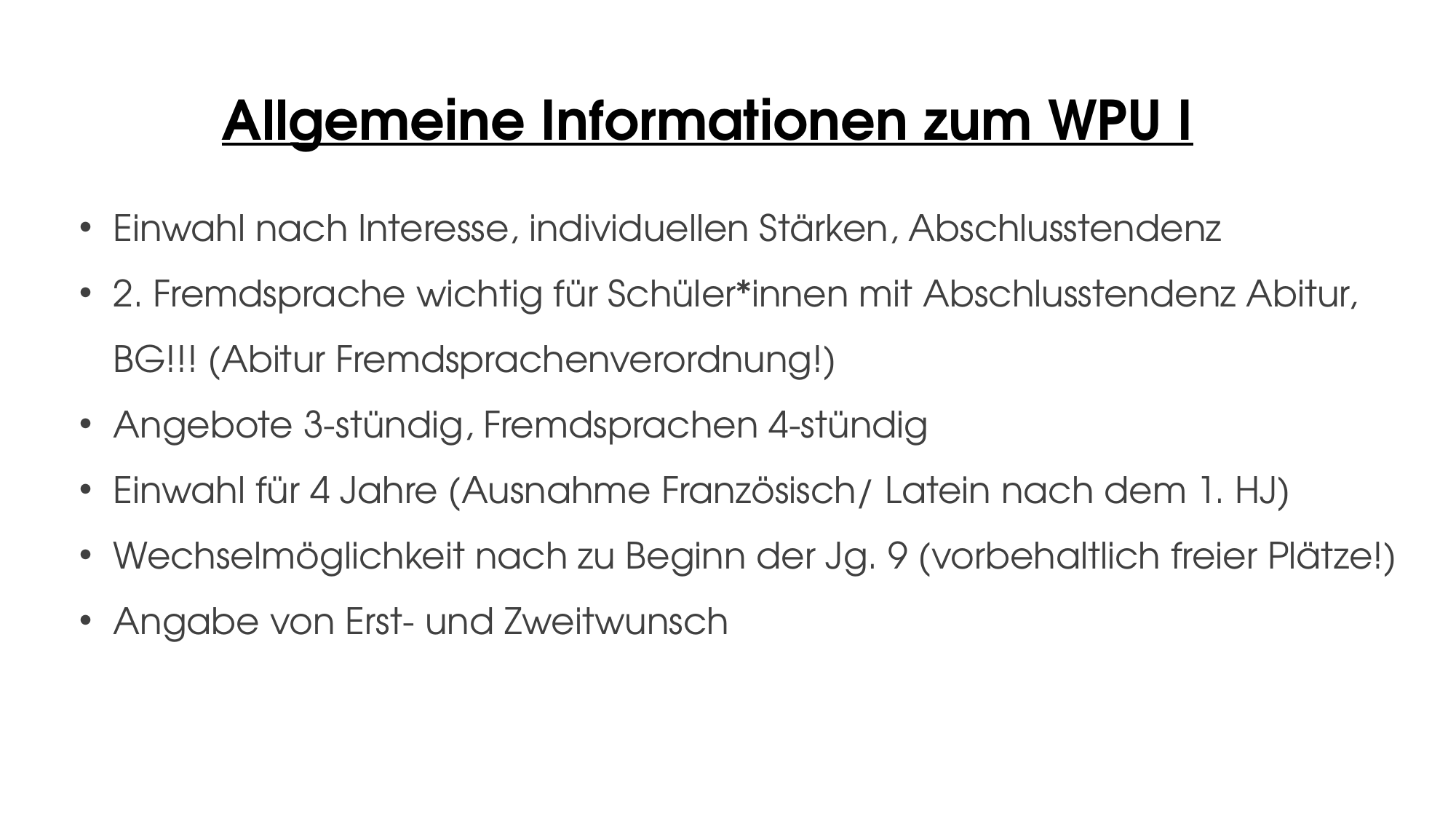

Allgemeine Informationen zum WPU I
Einwahl nach Interesse, individuellen Stärken, Abschlusstendenz
2. Fremdsprache wichtig für Schüler*innen mit Abschlusstendenz Abitur, BG!!! (Abitur Fremdsprachenverordnung!)
Angebote 3-stündig, Fremdsprachen 4-stündig
Einwahl für 4 Jahre (Ausnahme Französisch/ Latein nach dem 1. HJ)
Wechselmöglichkeit nach zu Beginn der Jg. 9 (vorbehaltlich freier Plätze!)
Angabe von Erst- und Zweitwunsch